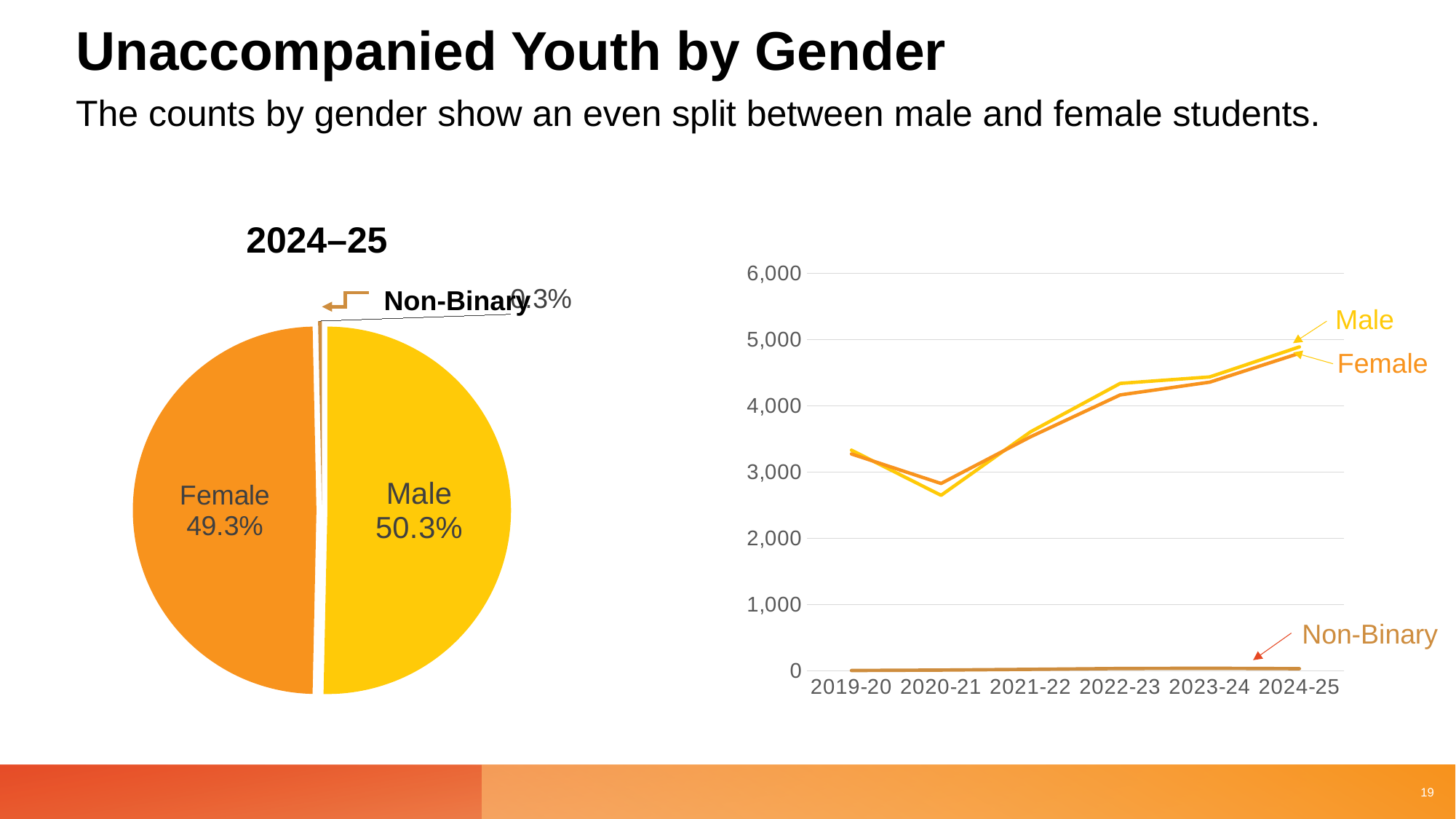

# Unaccompanied Youth by Gender
The counts by gender show an even split between male and female students.
2024–25

### Chart

| Category | Male Homeless Student Enrollment | Female Homeless Student Enrollment | Homeless Student Enrollment |
|---|---|---|---|
| 2019-20 | 3330.0 | 3273.0 | 4.0 |
| 2020-21 | 2648.0 | 2827.0 | 11.0 |
| 2021-22 | 3608.0 | 3533.0 | 22.0 |
| 2022-23 | 4338.0 | 4164.0 | 35.0 |
| 2023-24 | 4436.0 | 4357.0 | 38.0 |
| 2024-25 | 4889.0 | 4792.0 | 32.0 |

### Chart

| Category | 2024-25 |
|---|---|
| Male Homeless Student Enrollment | 0.5033460310923504 |
| Female Homeless Student Enrollment | 0.4933594152167199 |
| Non-Binary Homeless Student Enrollment | 0.003294553690929682 |
Non-Binary
Male
Female
Non-Binary
19